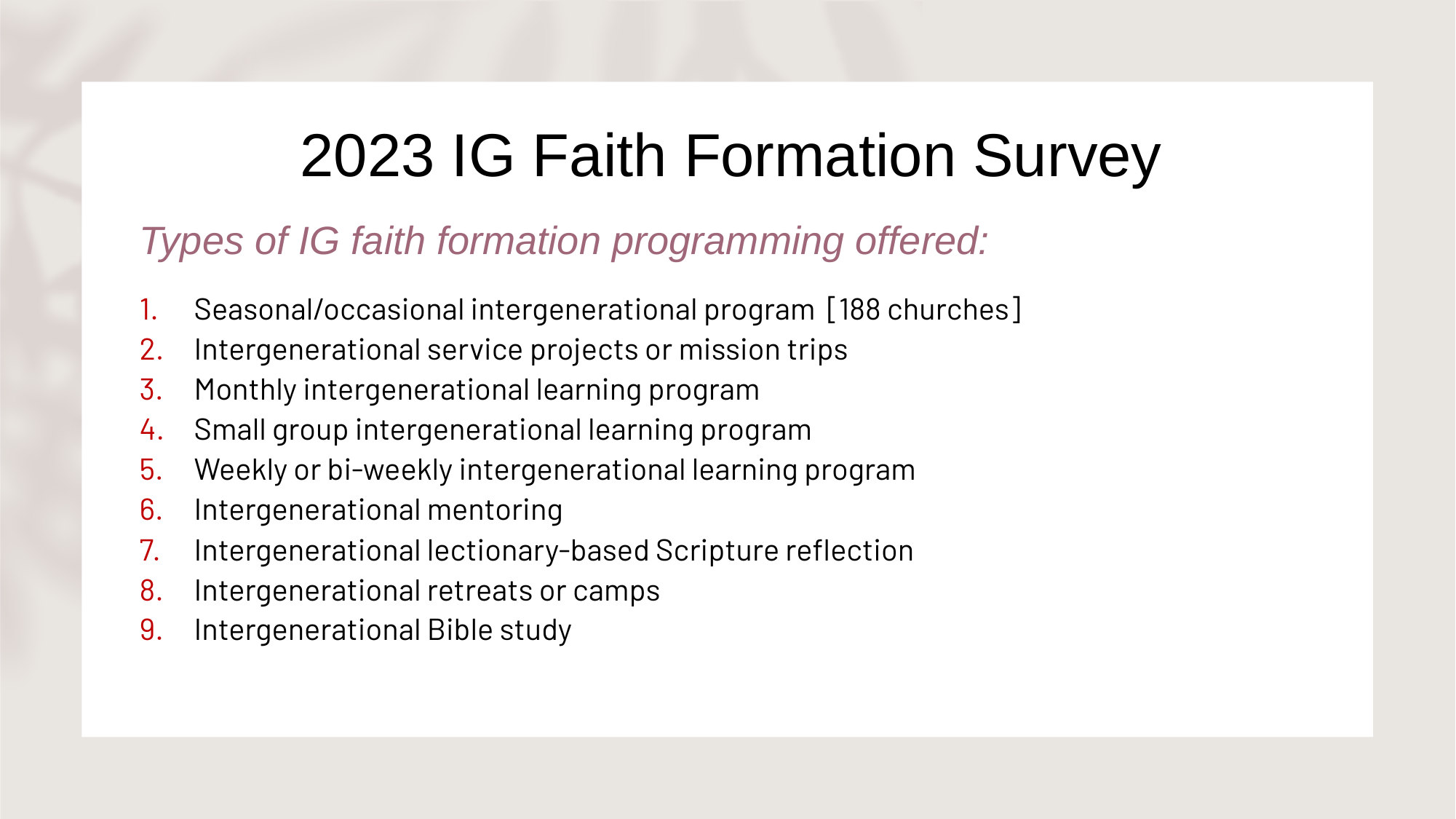

# 2023 IG Faith Formation Survey
Types of IG faith formation programming offered:

Seasonal/occasional intergenerational program  [188 churches]
Intergenerational service projects or mission trips
Monthly intergenerational learning program
Small group intergenerational learning program
Weekly or bi-weekly intergenerational learning program
Intergenerational mentoring
Intergenerational lectionary-based Scripture reflection
Intergenerational retreats or camps
Intergenerational Bible study